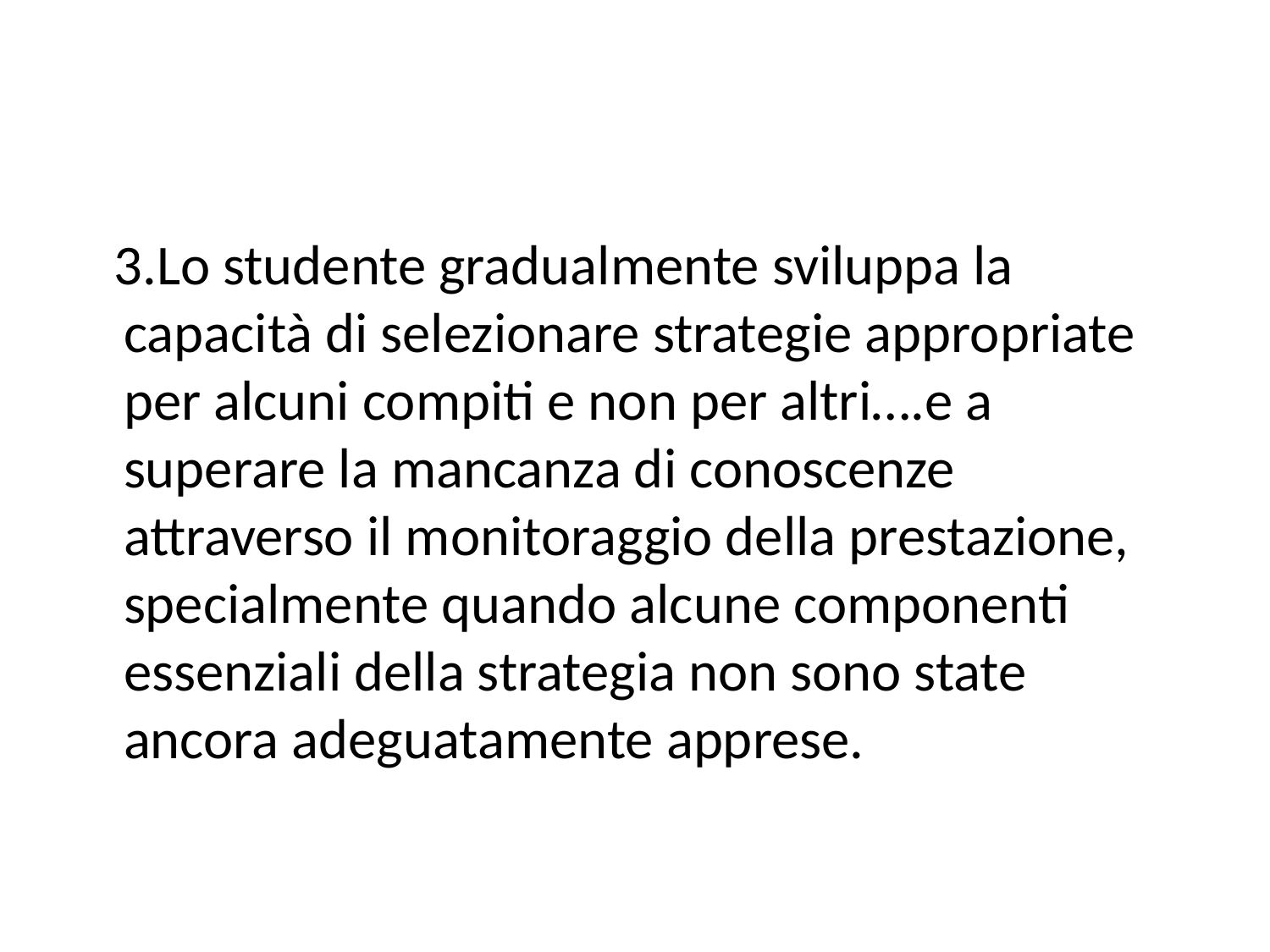

3.Lo studente gradualmente sviluppa la capacità di selezionare strategie appropriate per alcuni compiti e non per altri….e a superare la mancanza di conoscenze attraverso il monitoraggio della prestazione, specialmente quando alcune componenti essenziali della strategia non sono state ancora adeguatamente apprese.